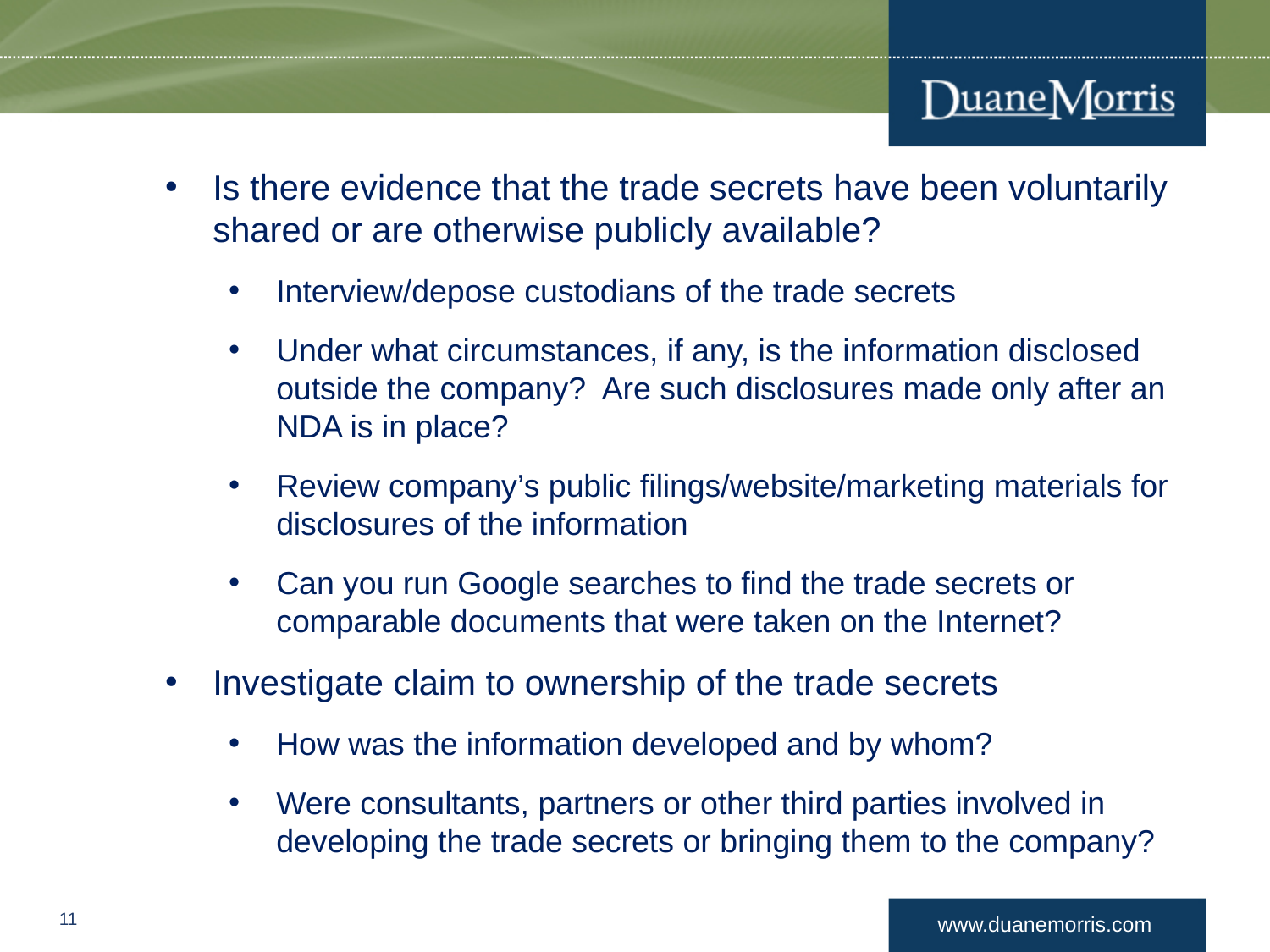

Is there evidence that the trade secrets have been voluntarily shared or are otherwise publicly available?
Interview/depose custodians of the trade secrets
Under what circumstances, if any, is the information disclosed outside the company?  Are such disclosures made only after an NDA is in place?
Review company’s public filings/website/marketing materials for disclosures of the information
Can you run Google searches to find the trade secrets or comparable documents that were taken on the Internet?
Investigate claim to ownership of the trade secrets
How was the information developed and by whom?
Were consultants, partners or other third parties involved in developing the trade secrets or bringing them to the company?
11